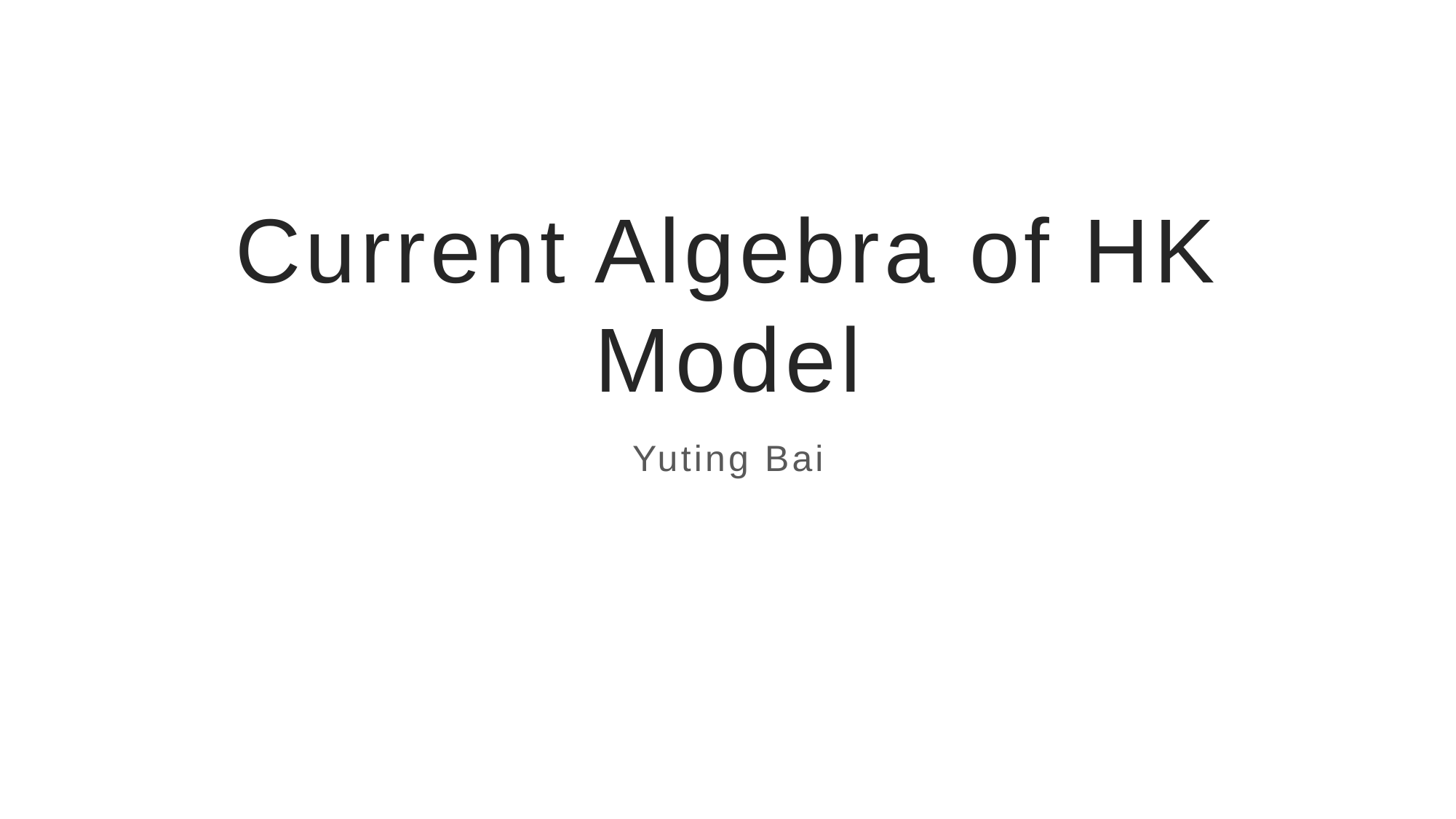

# Current Algebra of HK Model
Yuting Bai